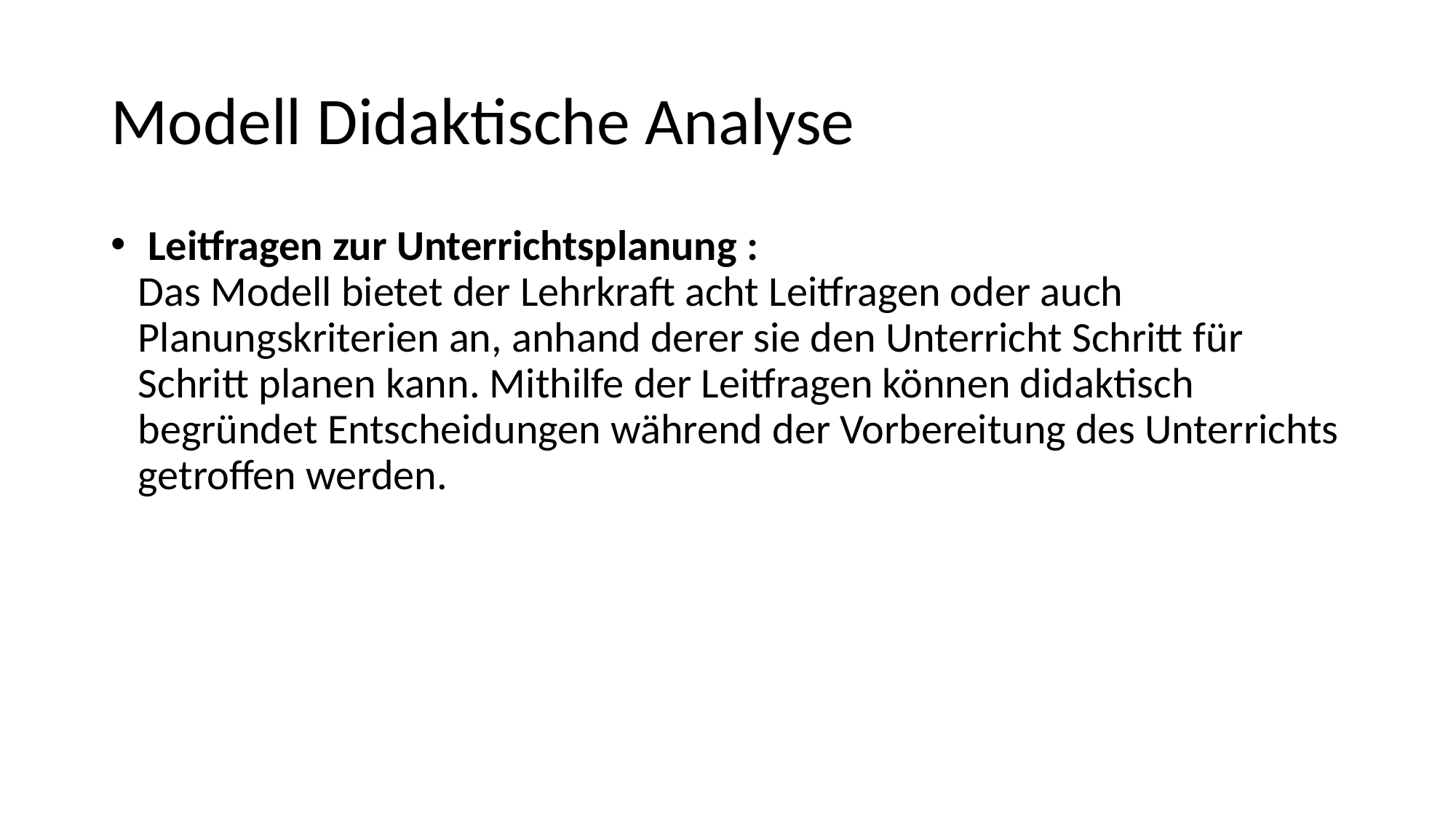

# Modell Didaktische Analyse
 Leitfragen zur Unterrichtsplanung :
Das Modell bietet der Lehrkraft acht Leitfragen oder auch Planungskriterien an, anhand derer sie den Unterricht Schritt für Schritt planen kann. Mithilfe der Leitfragen können didaktisch begründet Entscheidungen während der Vorbereitung des Unterrichts getroffen werden.